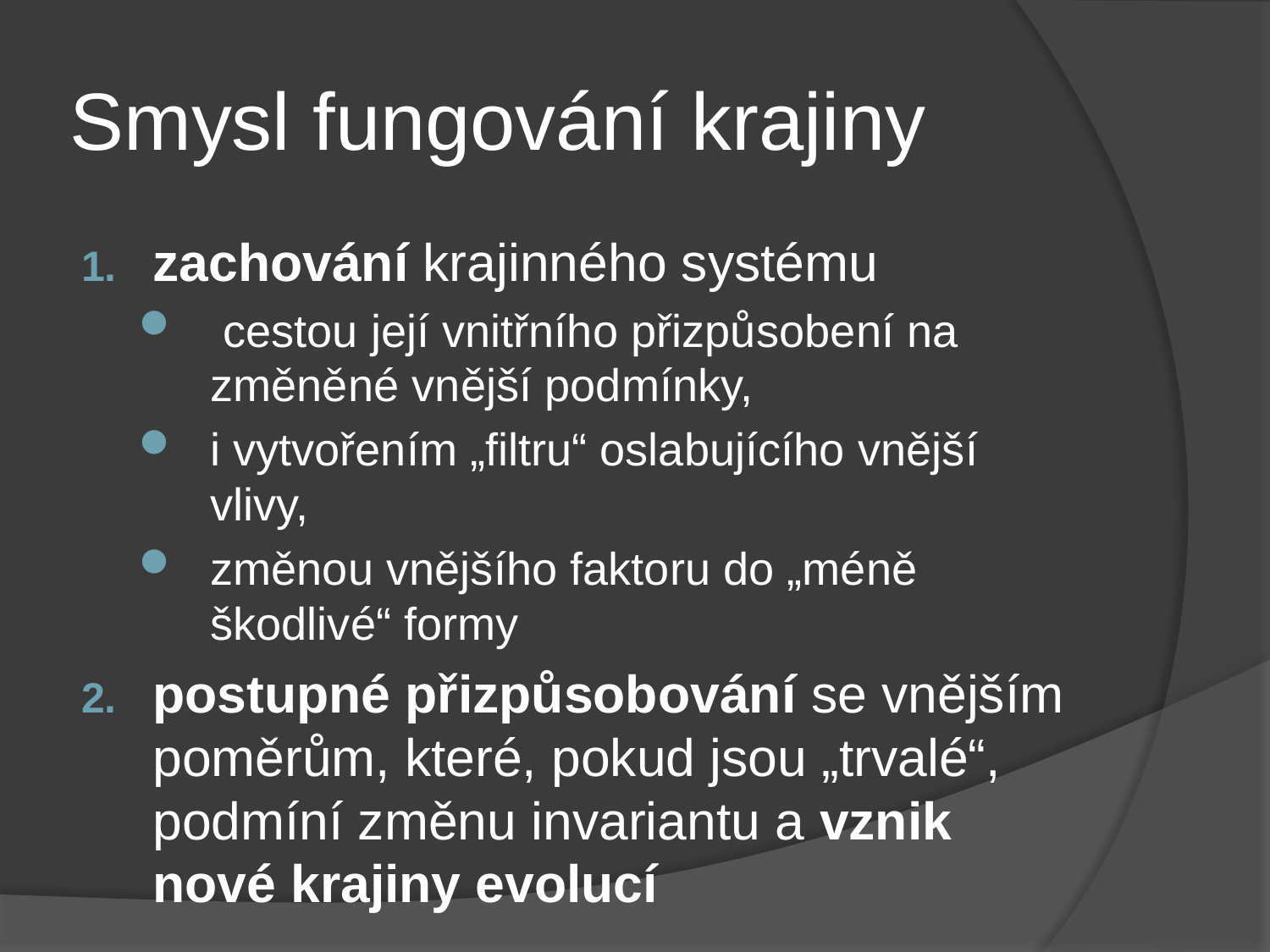

# Smysl fungování krajiny
zachování krajinného systému
 cestou její vnitřního přizpůsobení na změněné vnější podmínky,
i vytvořením „filtru“ oslabujícího vnější vlivy,
změnou vnějšího faktoru do „méně škodlivé“ formy
postupné přizpůsobování se vnějším poměrům, které, pokud jsou „trvalé“, podmíní změnu invariantu a vznik nové krajiny evolucí